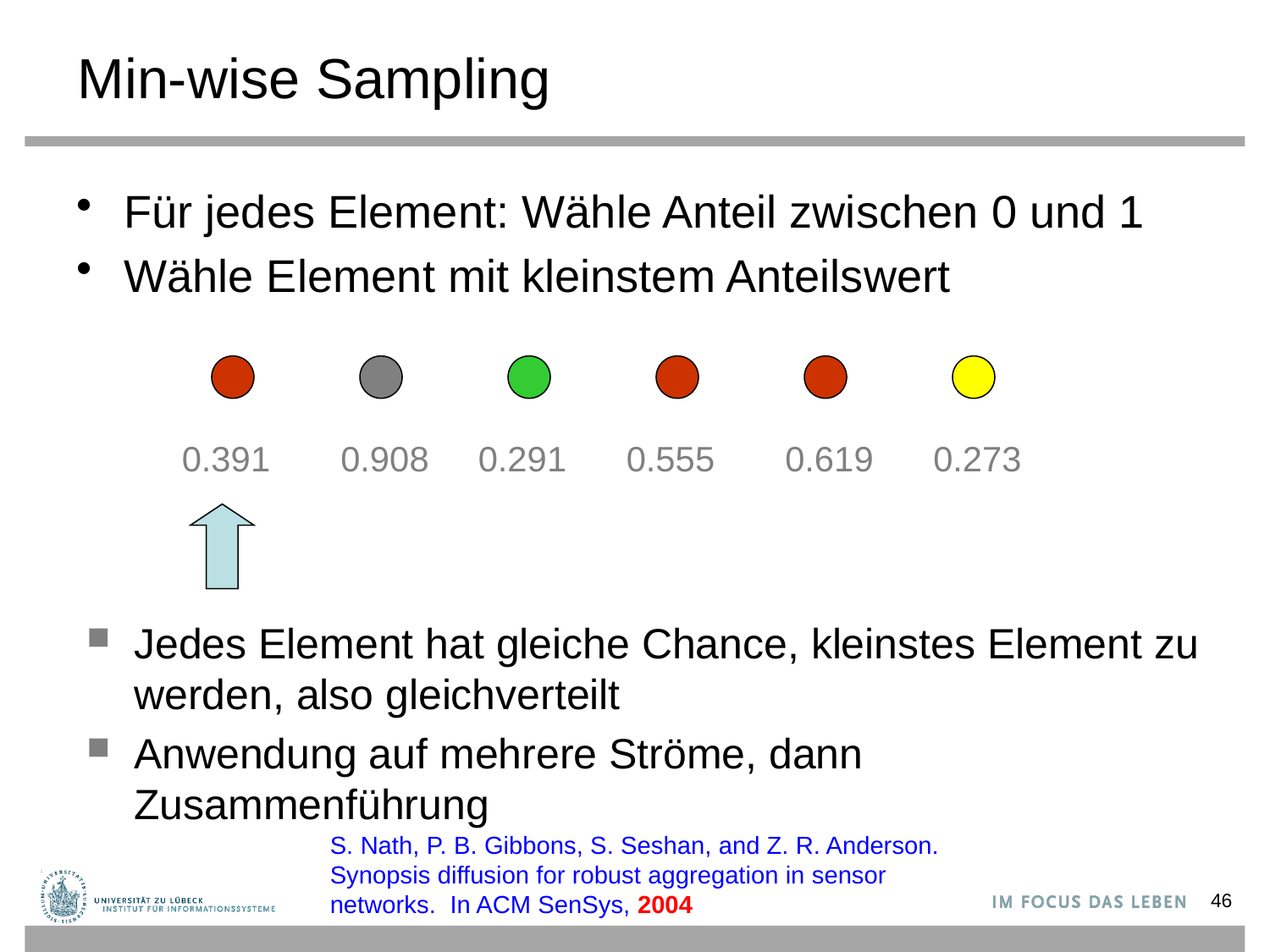

# Min-wise Sampling
Für jedes Element: Wähle Anteil zwischen 0 und 1
Wähle Element mit kleinstem Anteilswert

0.391
0.908
0.291
0.555
0.619
0.273

Jedes Element hat gleiche Chance, kleinstes Element zu werden, also gleichverteilt
Anwendung auf mehrere Ströme, dann Zusammenführung

S. Nath, P. B. Gibbons, S. Seshan, and Z. R. Anderson. Synopsis diffusion for robust aggregation in sensor networks.  In ACM SenSys, 2004
46